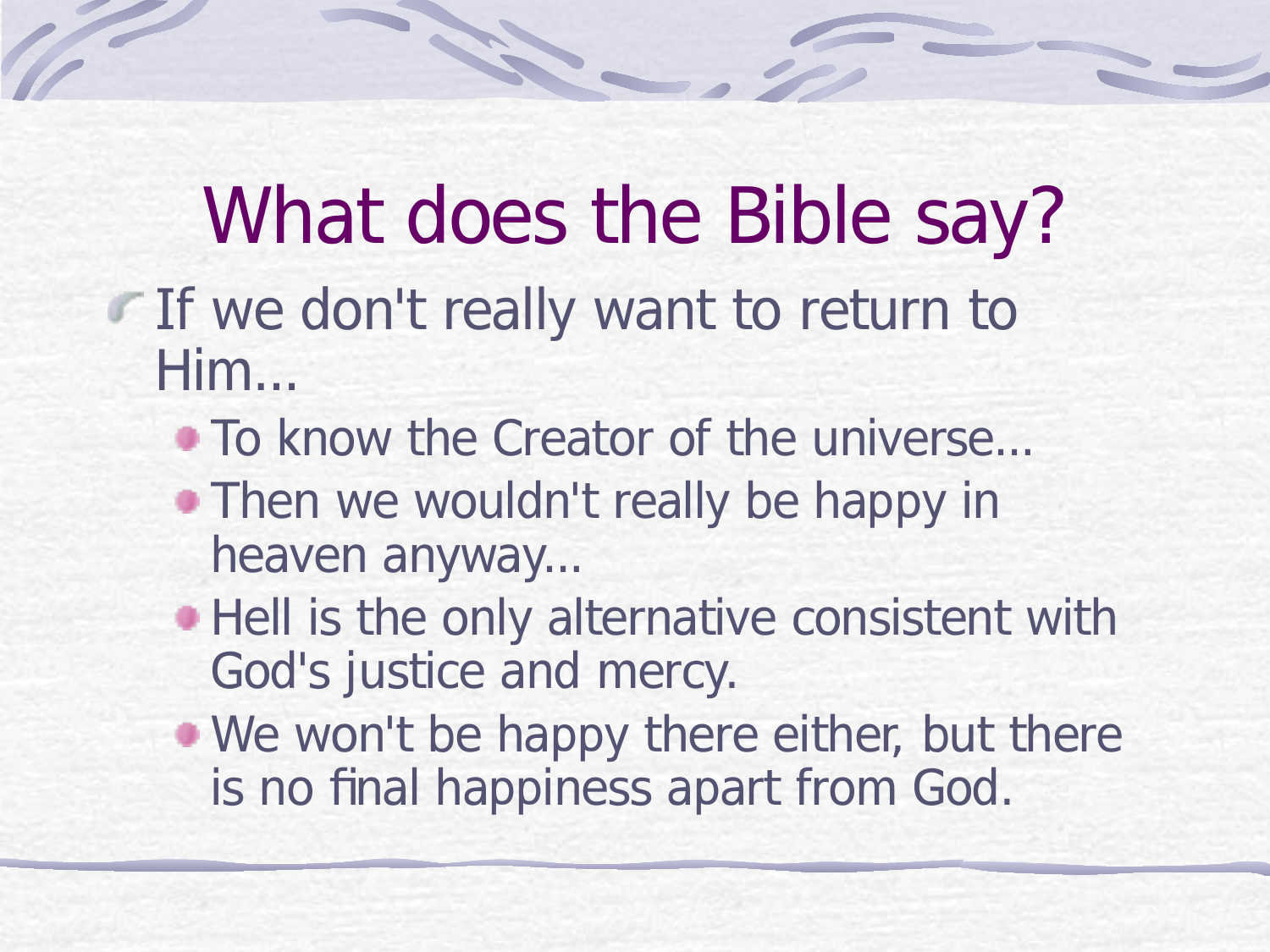

# What does the Bible say?
If we don't really want to return to Him…
To know the Creator of the universe…
Then we wouldn't really be happy in heaven anyway…
Hell is the only alternative consistent with God's justice and mercy.
We won't be happy there either, but there is no final happiness apart from God.